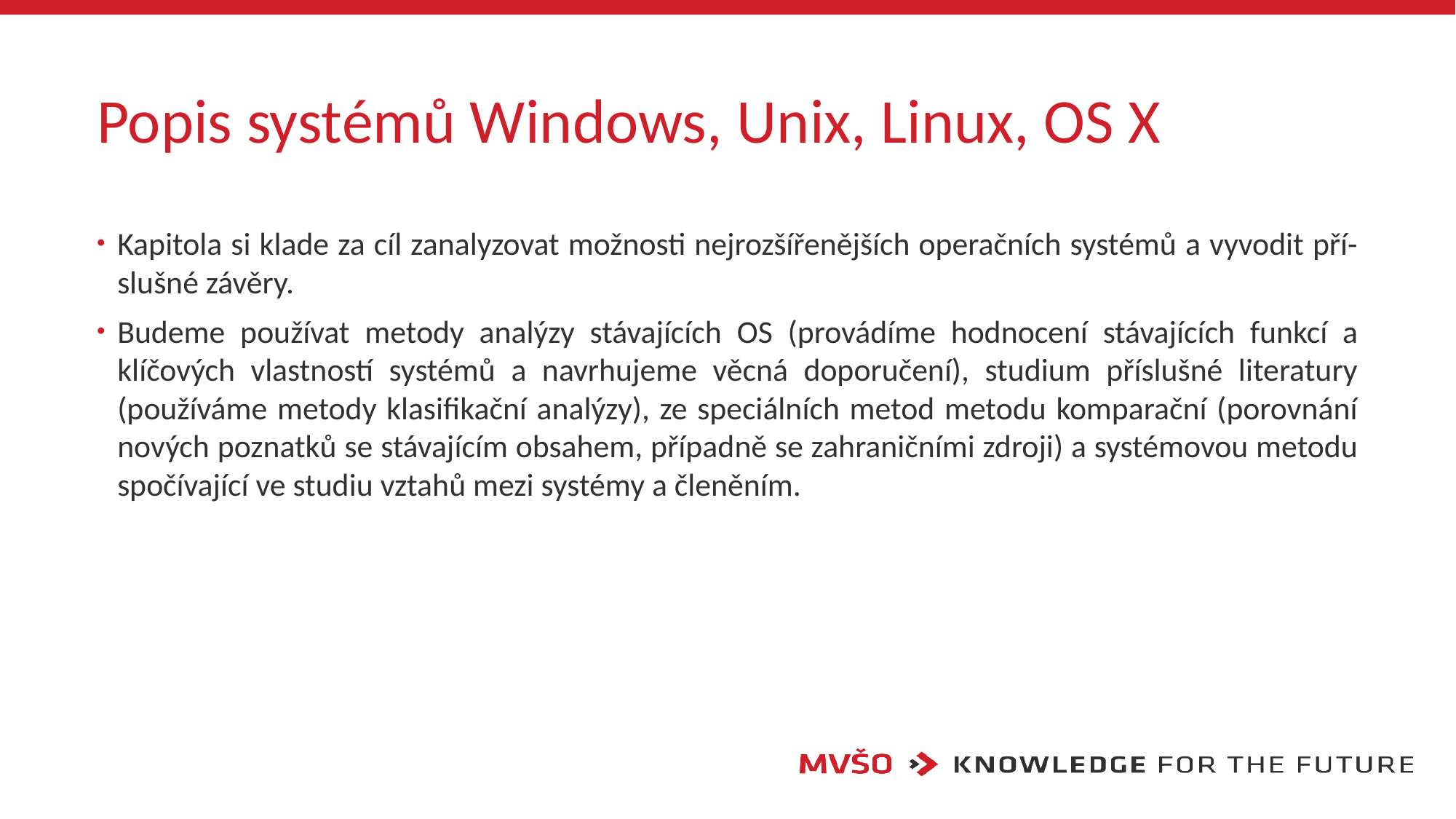

# Popis systémů Windows, Unix, Linux, OS X
Kapitola si klade za cíl zanalyzovat možnosti nejrozšířenějších operačních systémů a vyvodit pří-slušné závěry.
Budeme používat metody analýzy stávajících OS (provádíme hodnocení stávajících funkcí a klíčových vlastností systémů a navrhujeme věcná doporučení), studium příslušné literatury (používáme metody klasifikační analýzy), ze speciálních metod metodu komparační (porovnání nových poznatků se stávajícím obsahem, případně se zahraničními zdroji) a systémovou metodu spočívající ve studiu vztahů mezi systémy a členěním.